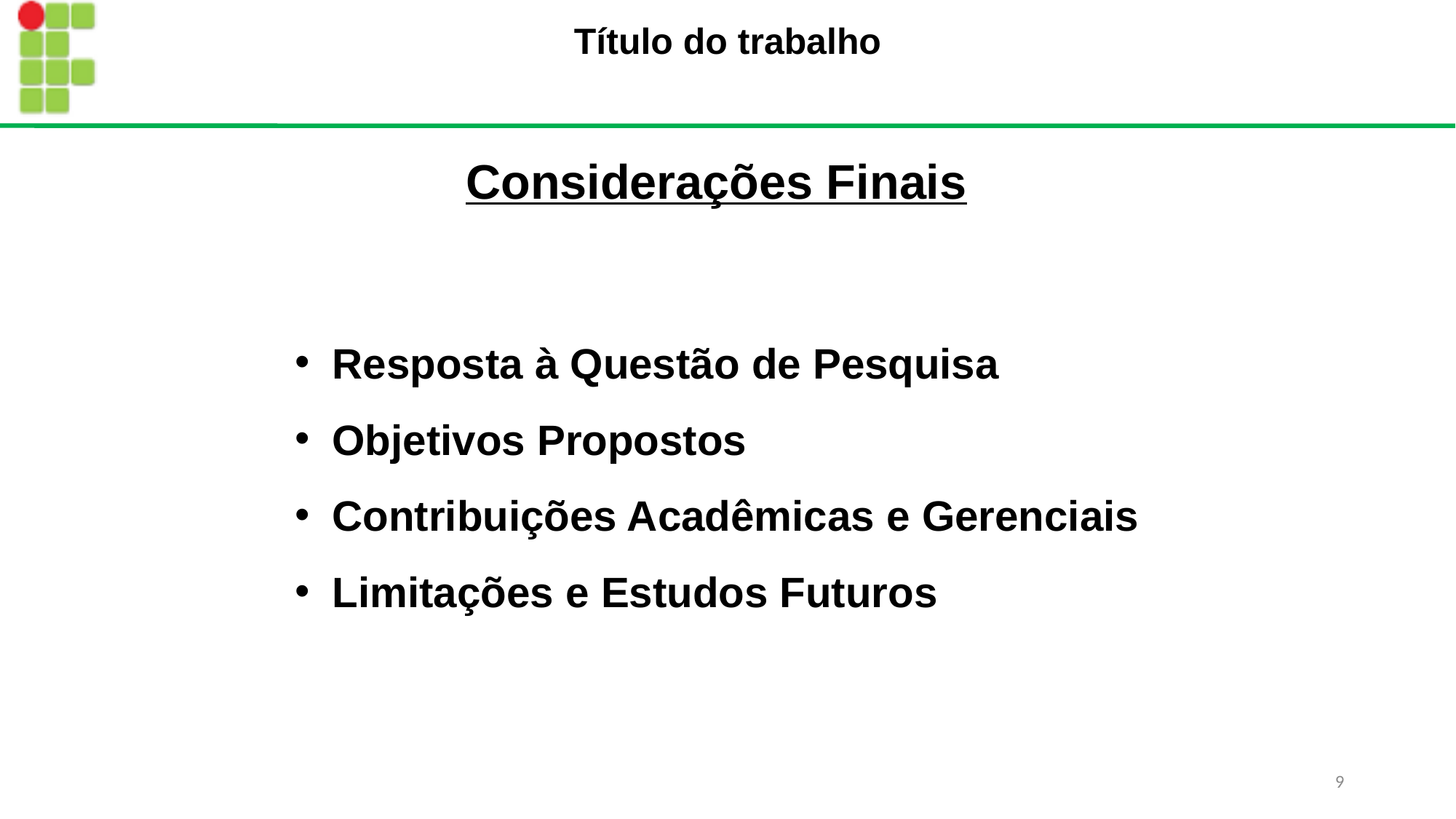

Título do trabalho
Considerações Finais

 Resposta à Questão de Pesquisa
 Objetivos Propostos
 Contribuições Acadêmicas e Gerenciais
 Limitações e Estudos Futuros

9